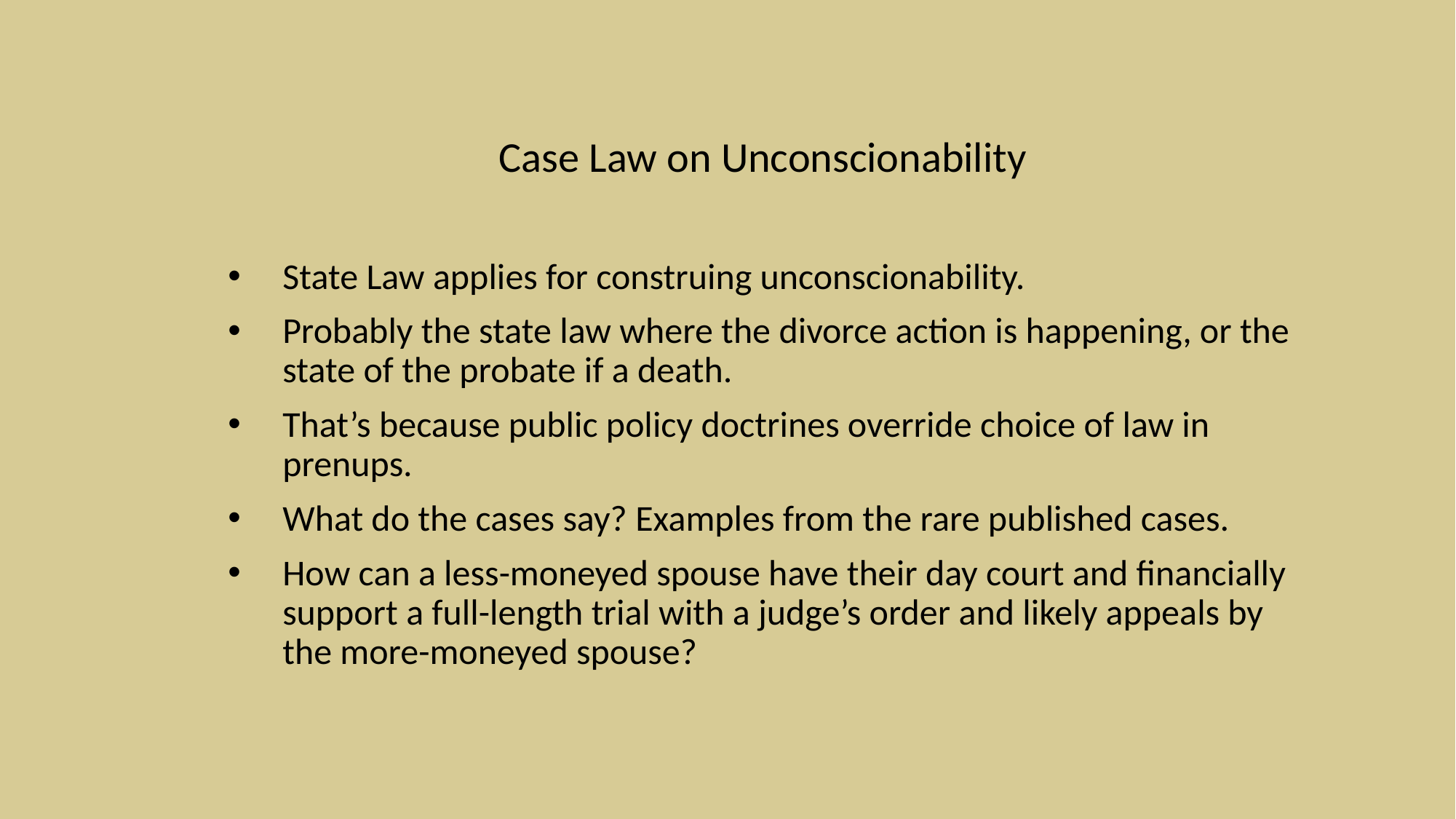

Case Law on Unconscionability

State Law applies for construing unconscionability.
Probably the state law where the divorce action is happening, or the state of the probate if a death.
That’s because public policy doctrines override choice of law in prenups.
What do the cases say? Examples from the rare published cases.
How can a less-moneyed spouse have their day court and financially support a full-length trial with a judge’s order and likely appeals by the more-moneyed spouse?